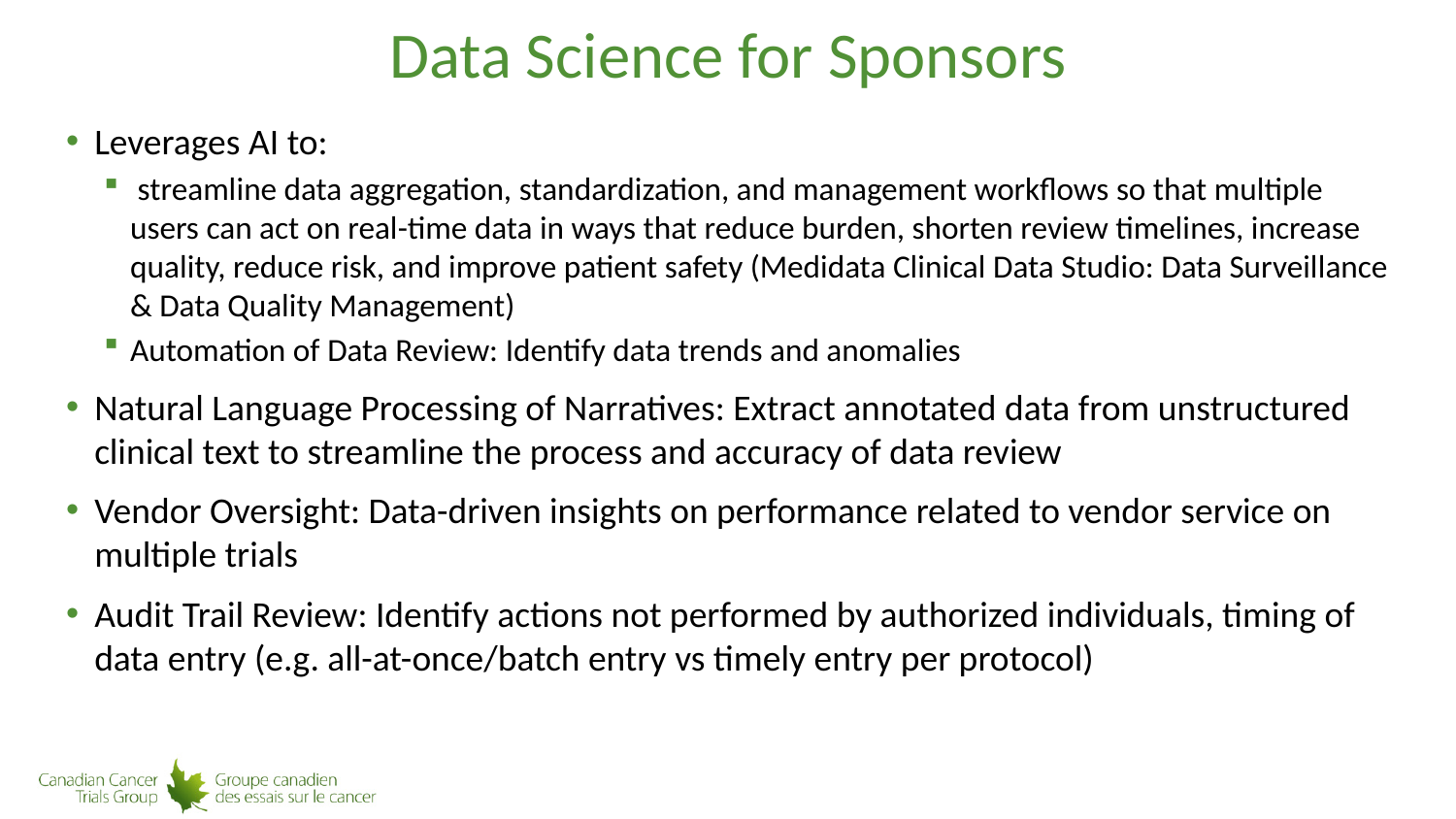

# Data Science for Sponsors
Leverages AI to:
 streamline data aggregation, standardization, and management workflows so that multiple users can act on real-time data in ways that reduce burden, shorten review timelines, increase quality, reduce risk, and improve patient safety (Medidata Clinical Data Studio: Data Surveillance & Data Quality Management)
Automation of Data Review: Identify data trends and anomalies
Natural Language Processing of Narratives: Extract annotated data from unstructured clinical text to streamline the process and accuracy of data review
Vendor Oversight: Data-driven insights on performance related to vendor service on multiple trials
Audit Trail Review: Identify actions not performed by authorized individuals, timing of data entry (e.g. all-at-once/batch entry vs timely entry per protocol)

22